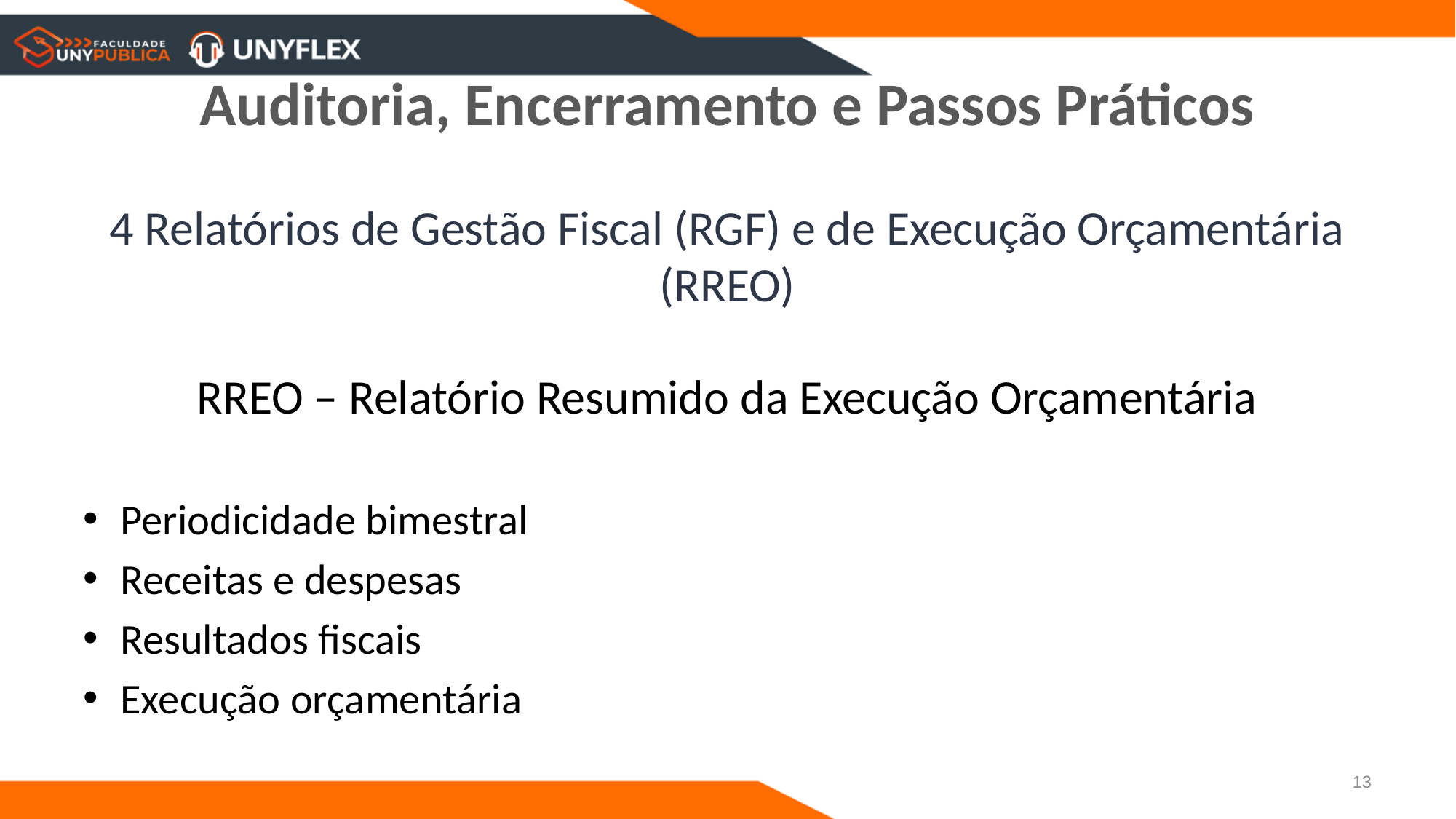

# Auditoria, Encerramento e Passos Práticos
4 Relatórios de Gestão Fiscal (RGF) e de Execução Orçamentária (RREO)

RREO – Relatório Resumido da Execução Orçamentária

Periodicidade bimestral
Receitas e despesas
Resultados fiscais
Execução orçamentária

13